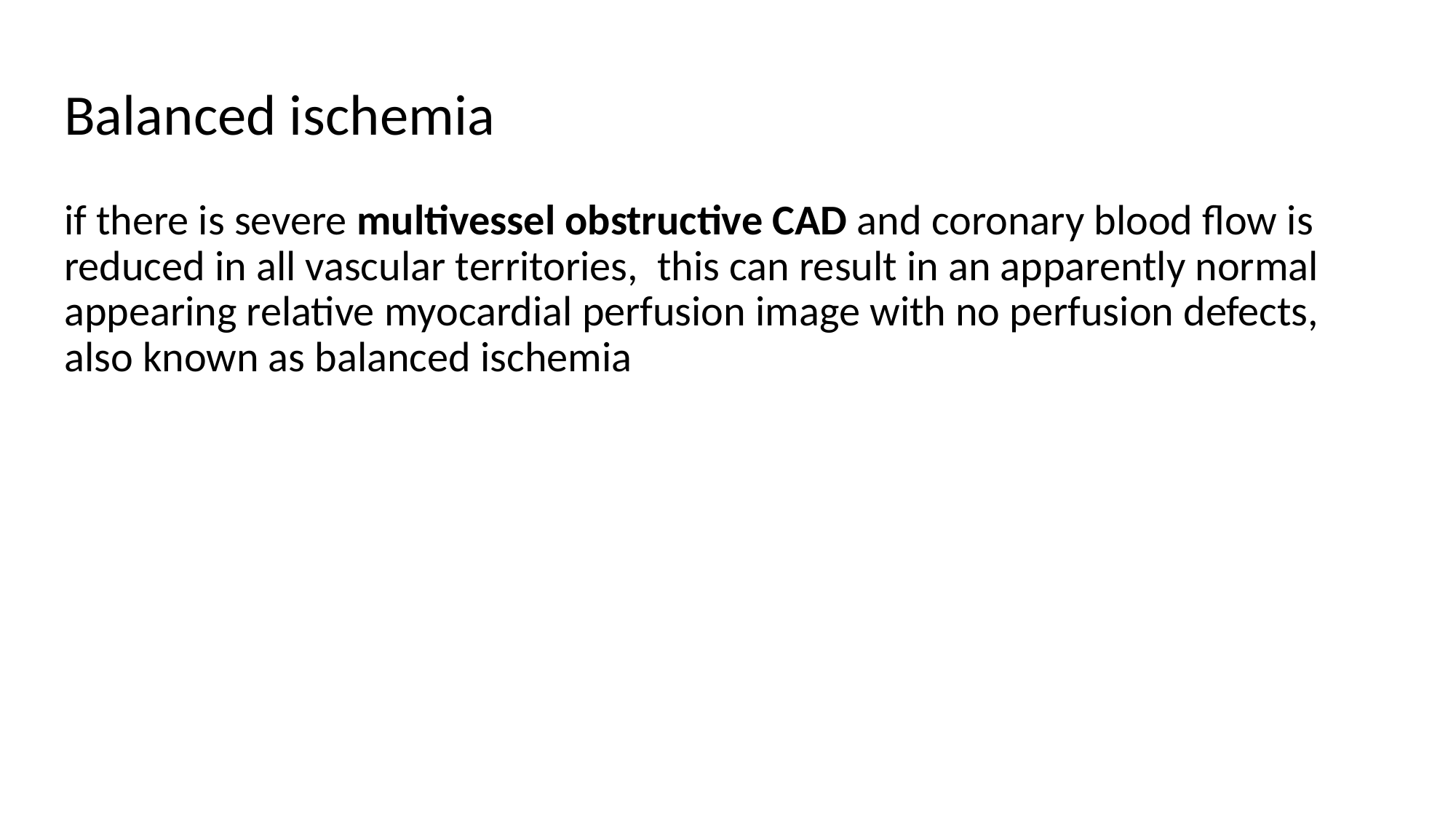

# Balanced ischemia

if there is severe multivessel obstructive CAD and coronary blood flow is reduced in all vascular territories,  this can result in an apparently normal appearing relative myocardial perfusion image with no perfusion defects,  also known as balanced ischemia